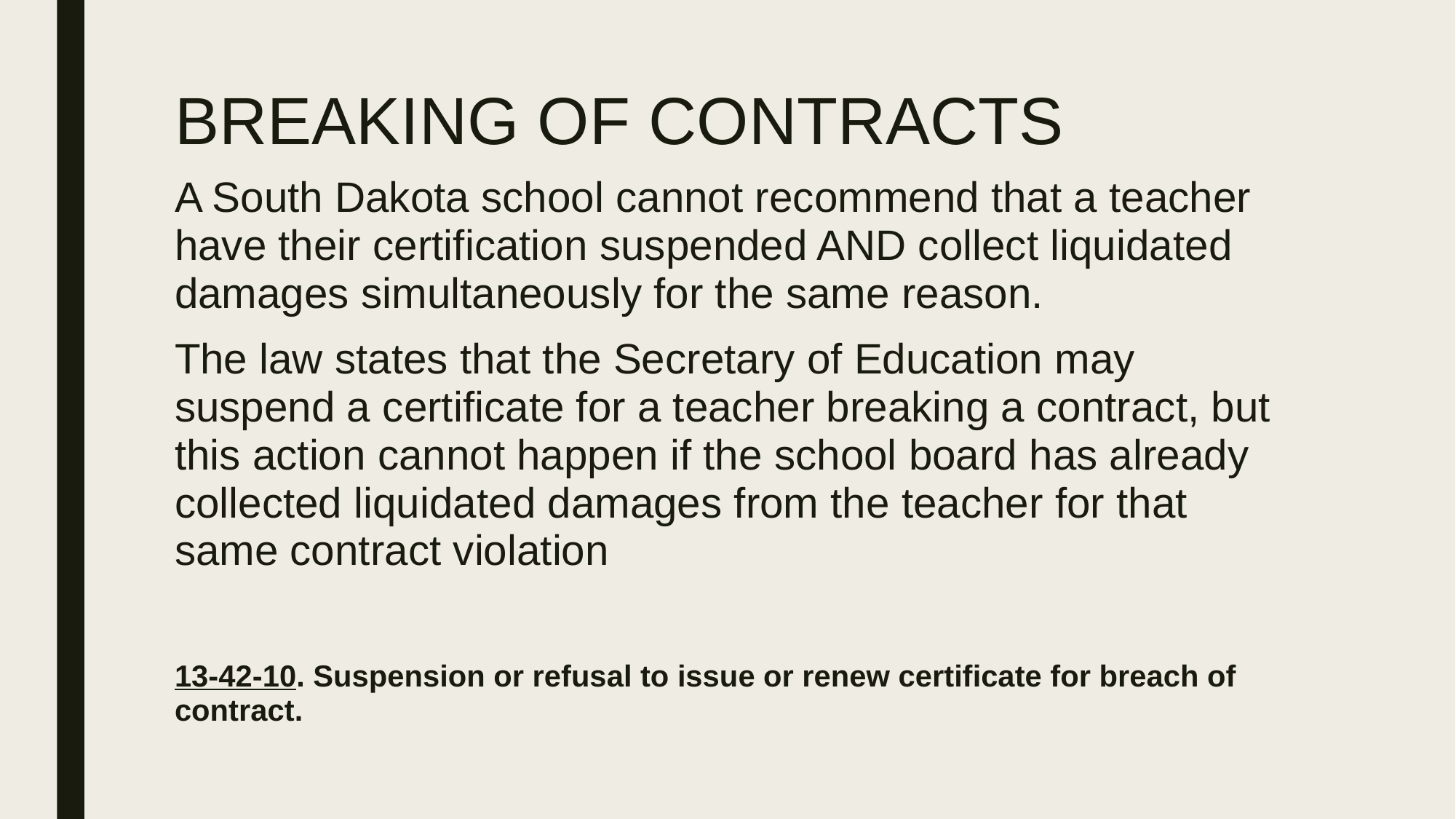

# BREAKING OF CONTRACTS
A South Dakota school cannot recommend that a teacher have their certification suspended AND collect liquidated damages simultaneously for the same reason.
The law states that the Secretary of Education may suspend a certificate for a teacher breaking a contract, but this action cannot happen if the school board has already collected liquidated damages from the teacher for that same contract violation

13-42-10. Suspension or refusal to issue or renew certificate for breach of contract.